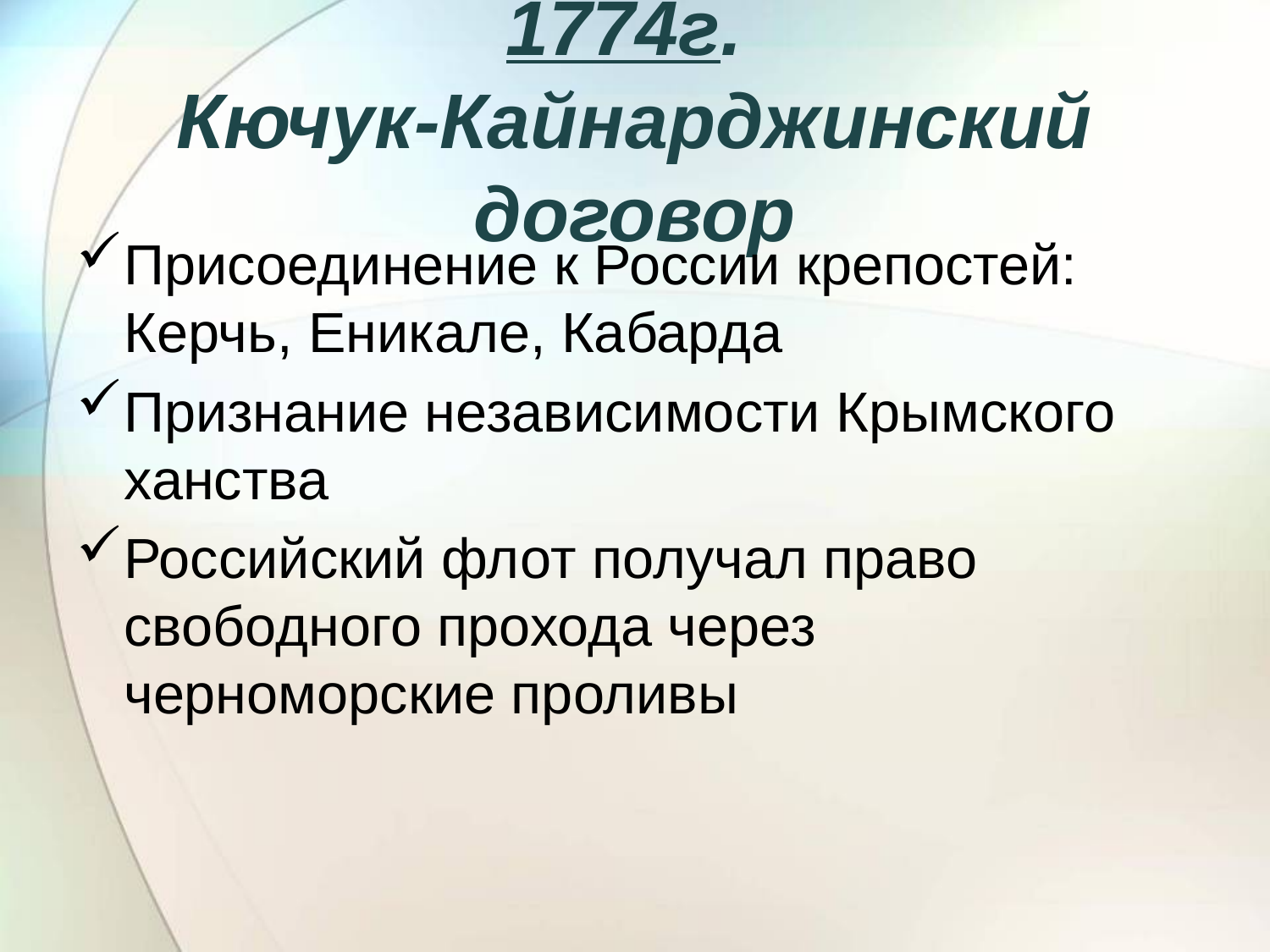

# 1774г. Кючук-Кайнарджинский договор
Присоединение к России крепостей: Керчь, Еникале, Кабарда
Признание независимости Крымского ханства
Российский флот получал право свободного прохода через черноморские проливы